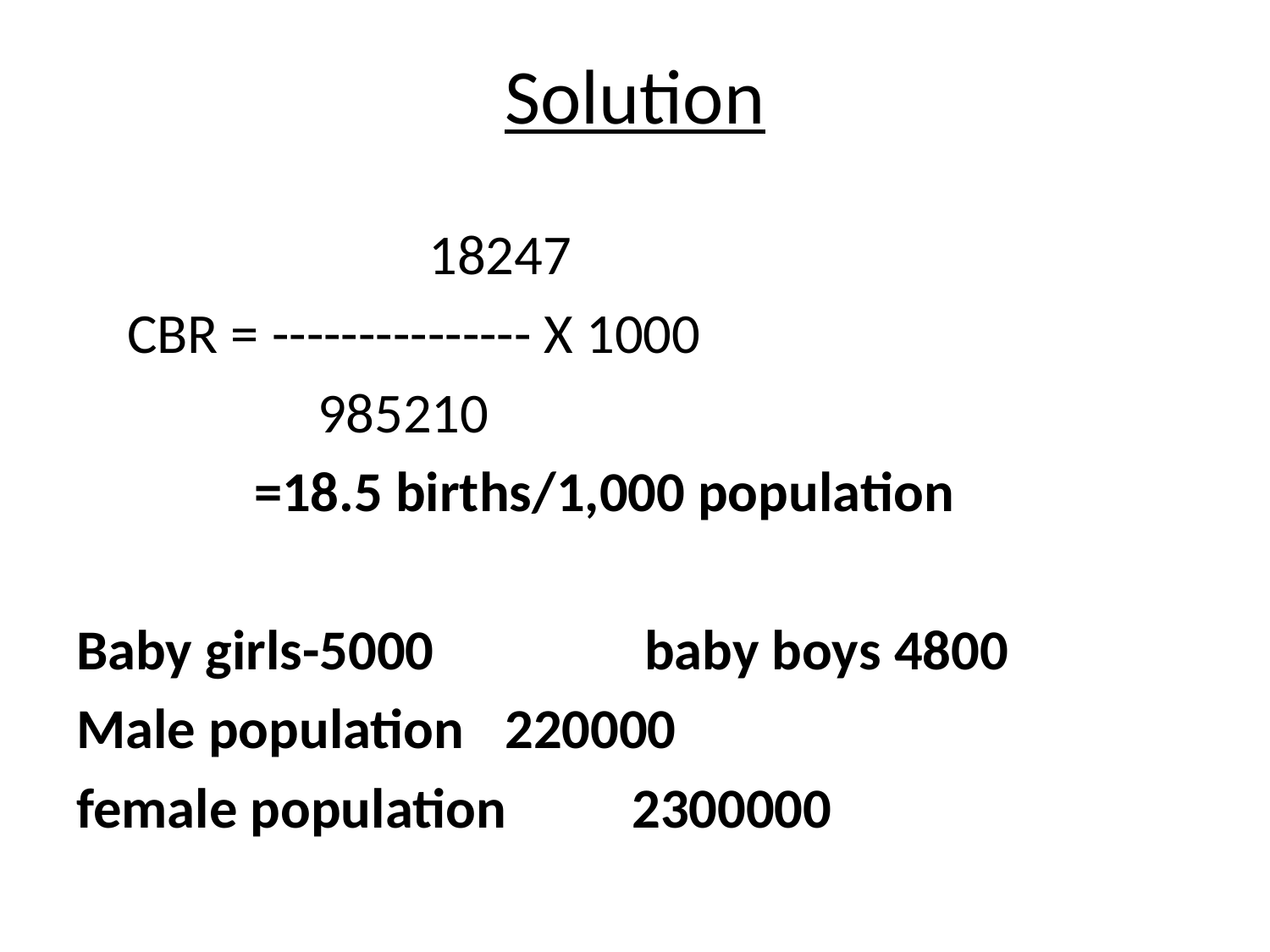

# Solution
    		    18247
    CBR = --------------- X 1000
                   985210
              =18.5 births/1,000 population

Baby girls-5000		 baby boys 4800
Male population 	220000
female population 	2300000